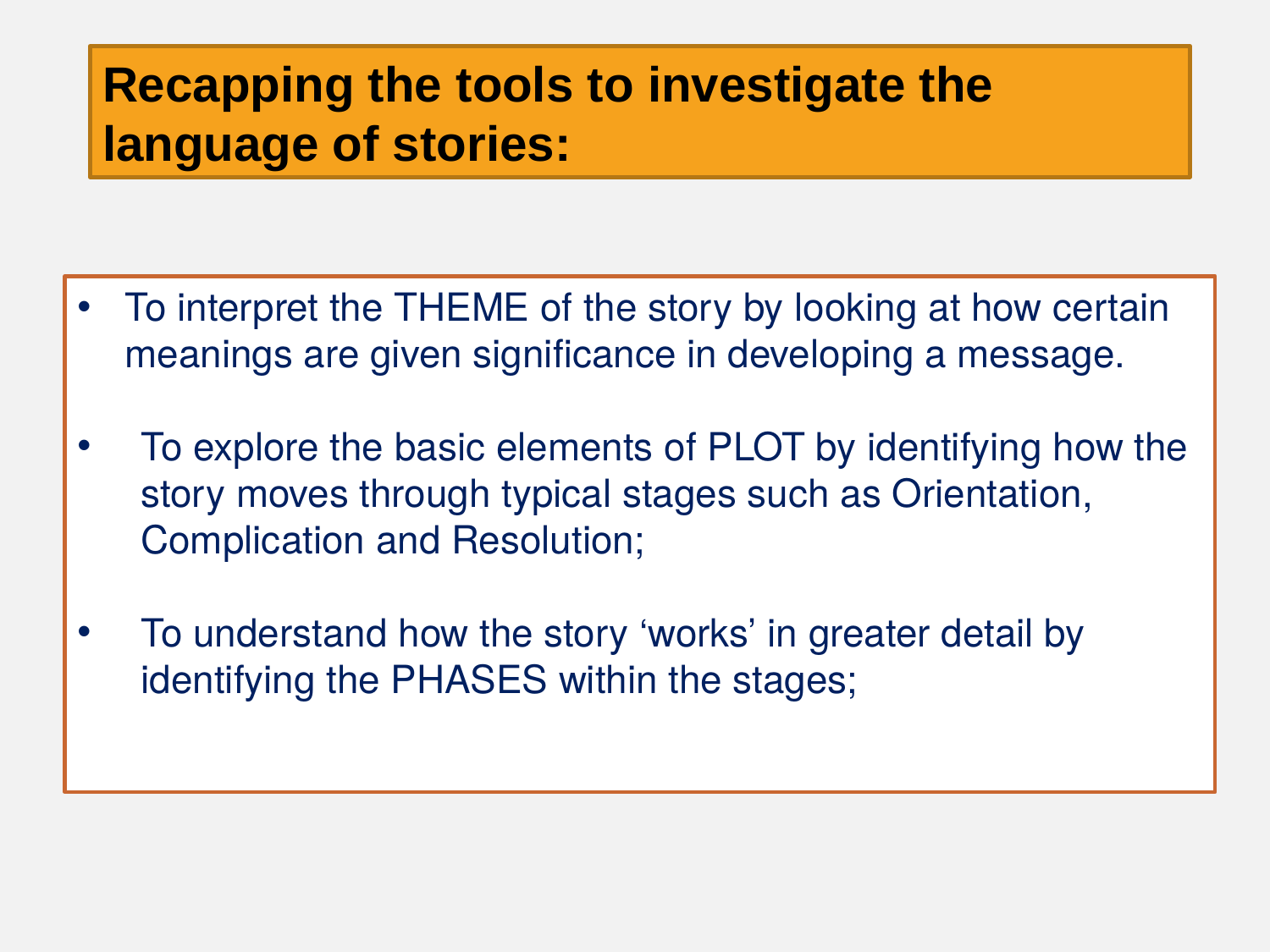

Recapping the tools to investigate the language of stories:
To interpret the THEME of the story by looking at how certain meanings are given significance in developing a message.

To explore the basic elements of PLOT by identifying how the story moves through typical stages such as Orientation, Complication and Resolution;

To understand how the story ‘works’ in greater detail by identifying the PHASES within the stages;